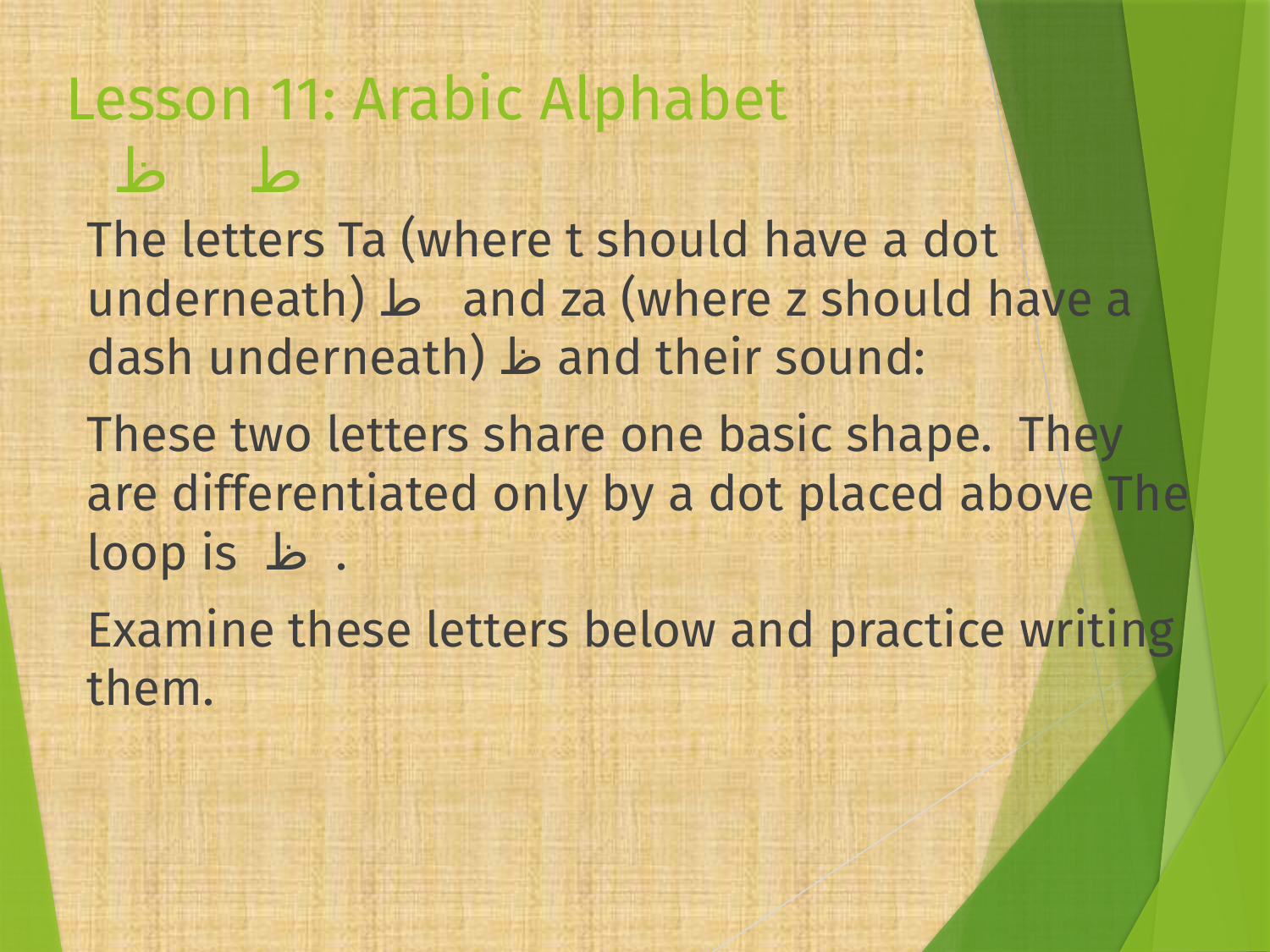

# Lesson 11: Arabic Alphabet ط     ظ
The letters Ta (where t should have a dot underneath) ط   and za (where z should have a dash underneath) ظ and their sound:
These two letters share one basic shape.  They are differentiated only by a dot placed above The loop is  ظ  .
Examine these letters below and practice writing them.